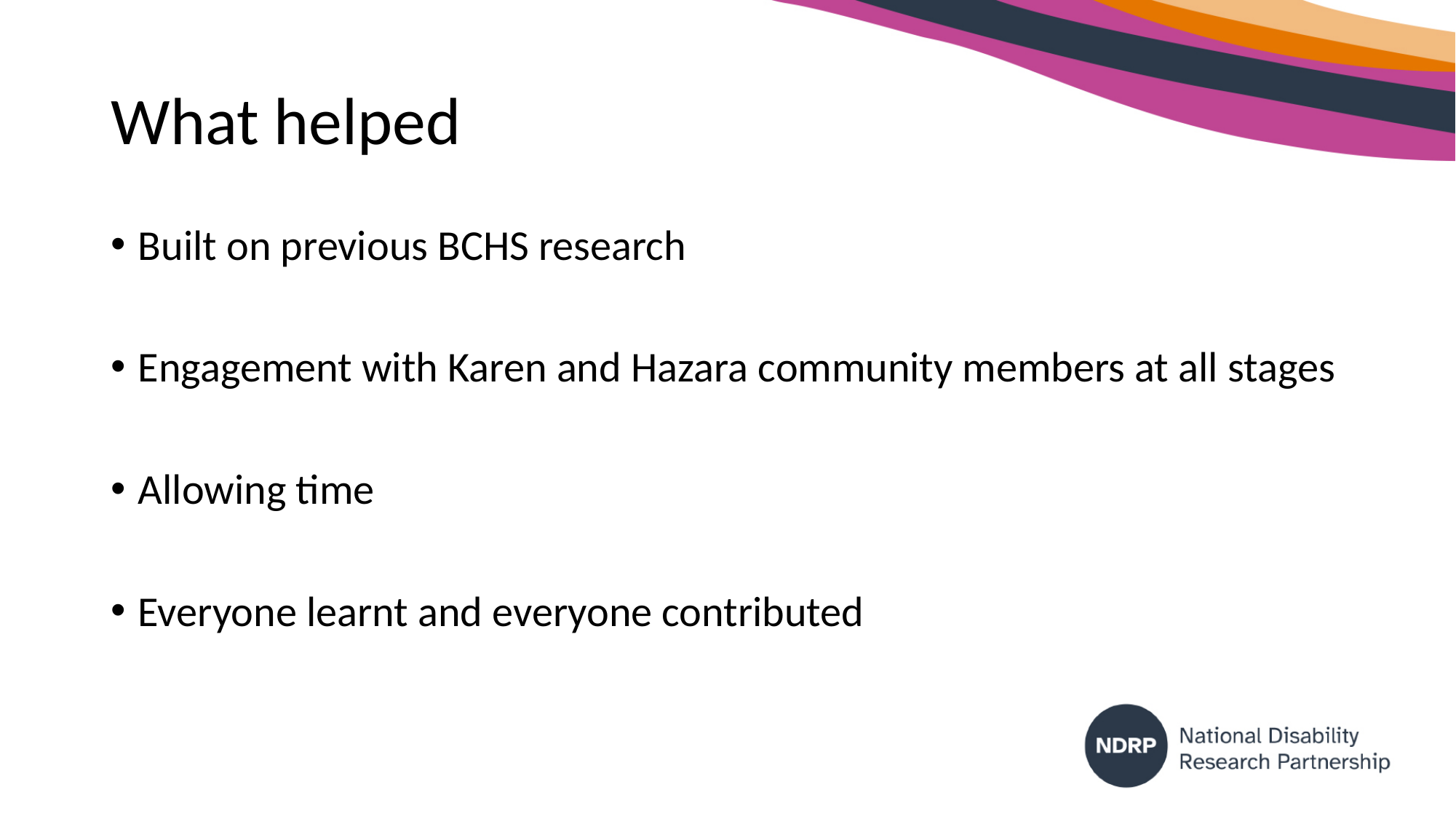

# What helped
Built on previous BCHS research

Engagement with Karen and Hazara community members at all stages

Allowing time

Everyone learnt and everyone contributed